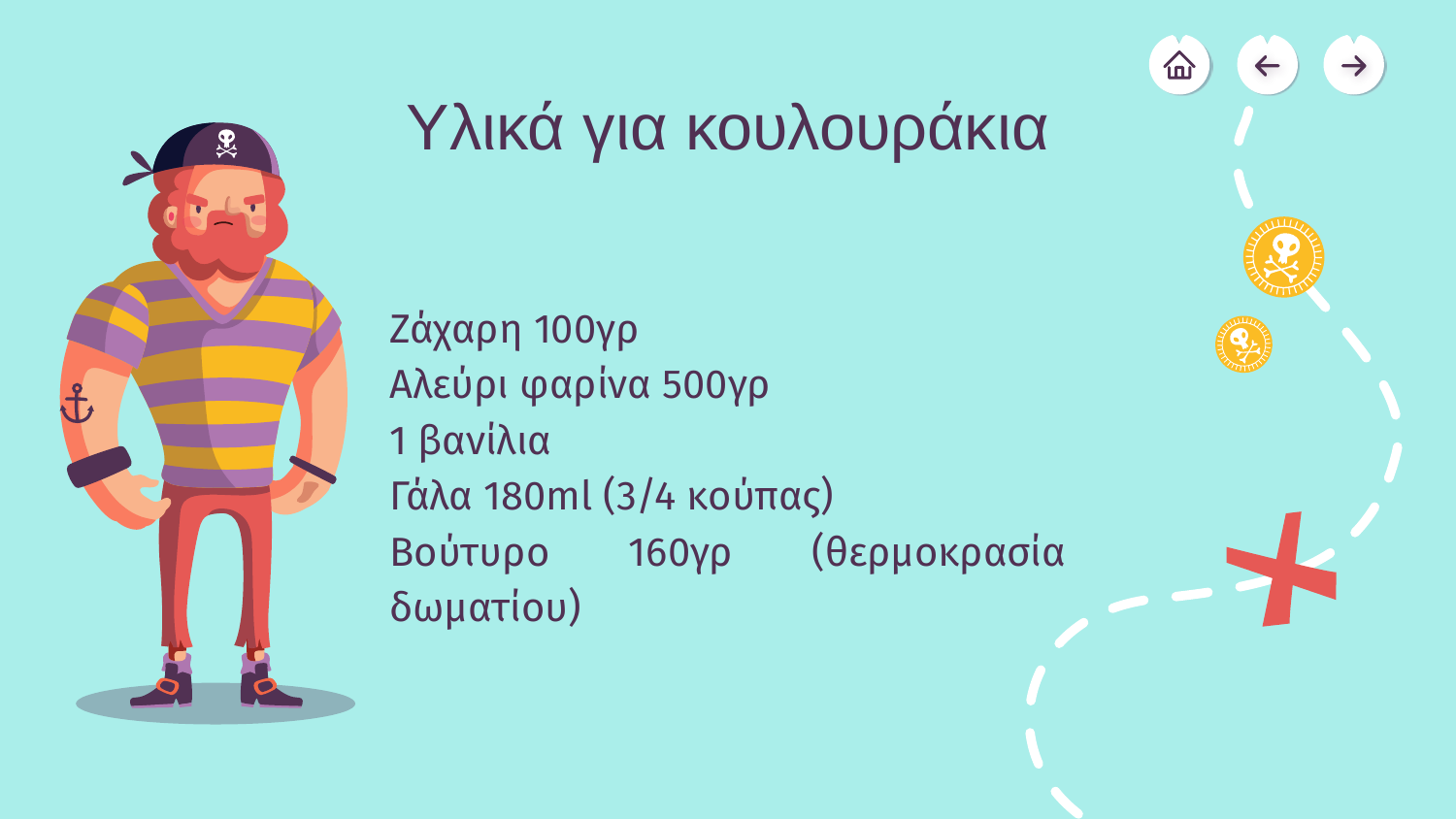

# Υλικά για κουλουράκια

Ζάχαρη 100γρ
Αλεύρι φαρίνα 500γρ
1 βανίλια
Γάλα 180ml (3/4 κούπας)
Βούτυρο 160γρ (θερμοκρασία δωματίου)